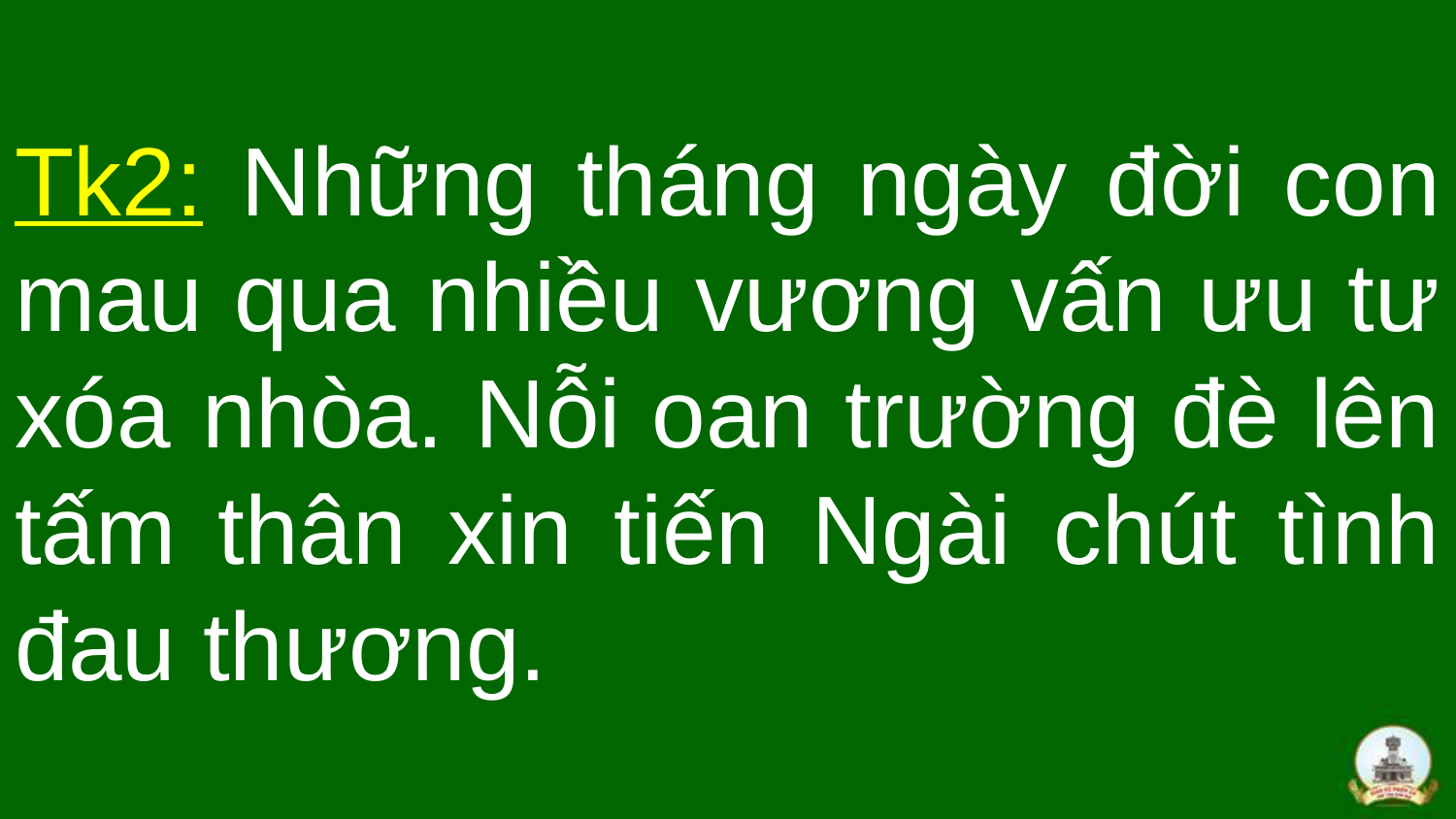

# Tk2: Những tháng ngày đời con mau qua nhiều vương vấn ưu tư xóa nhòa. Nỗi oan trường đè lên tấm thân xin tiến Ngài chút tình đau thương.